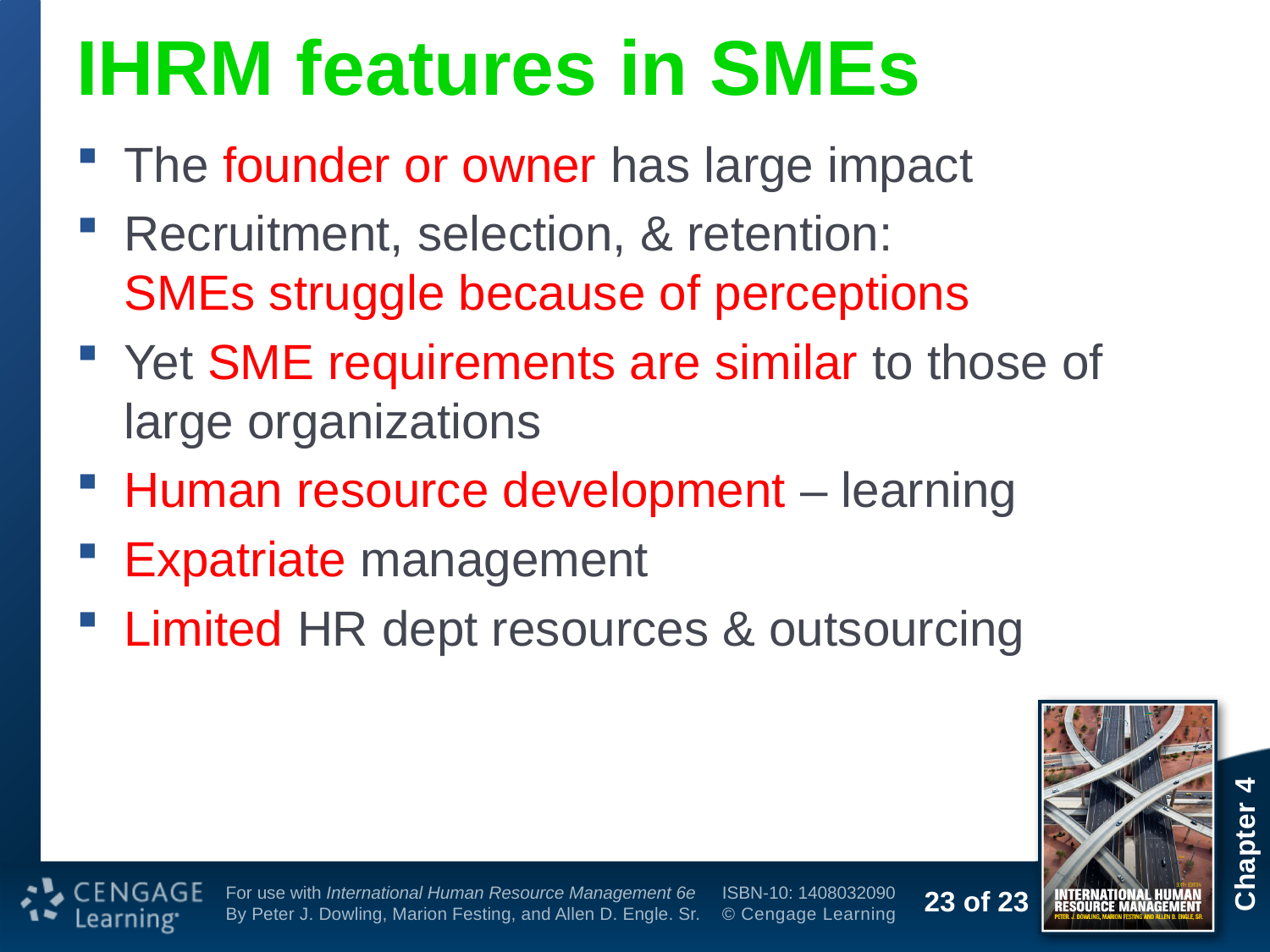

# IHRM features in SMEs
The founder or owner has large impact
Recruitment, selection, & retention:
SMEs struggle because of perceptions
Yet SME requirements are similar to those of large organizations
Human resource development – learning
Expatriate management
Limited HR dept resources & outsourcing